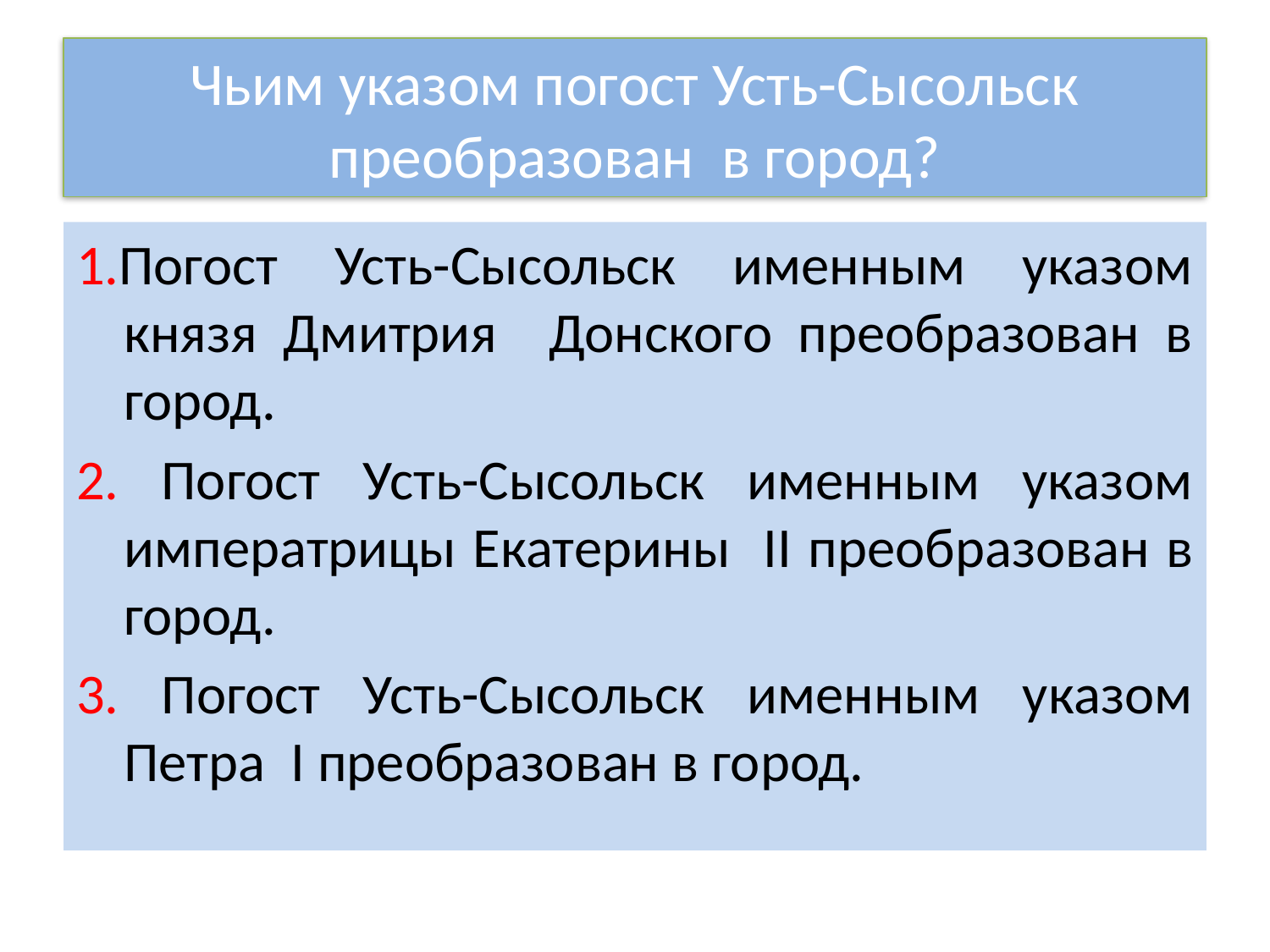

# Чьим указом погост Усть-Сысольск преобразован  в город?
1.Погост Усть-Сысольск именным указом князя Дмитрия  Донского преобразован в город.
2. Погост Усть-Сысольск именным указом императрицы Екатерины  II преобразован в город.
3. Погост Усть-Сысольск именным указом Петра  I преобразован в город.